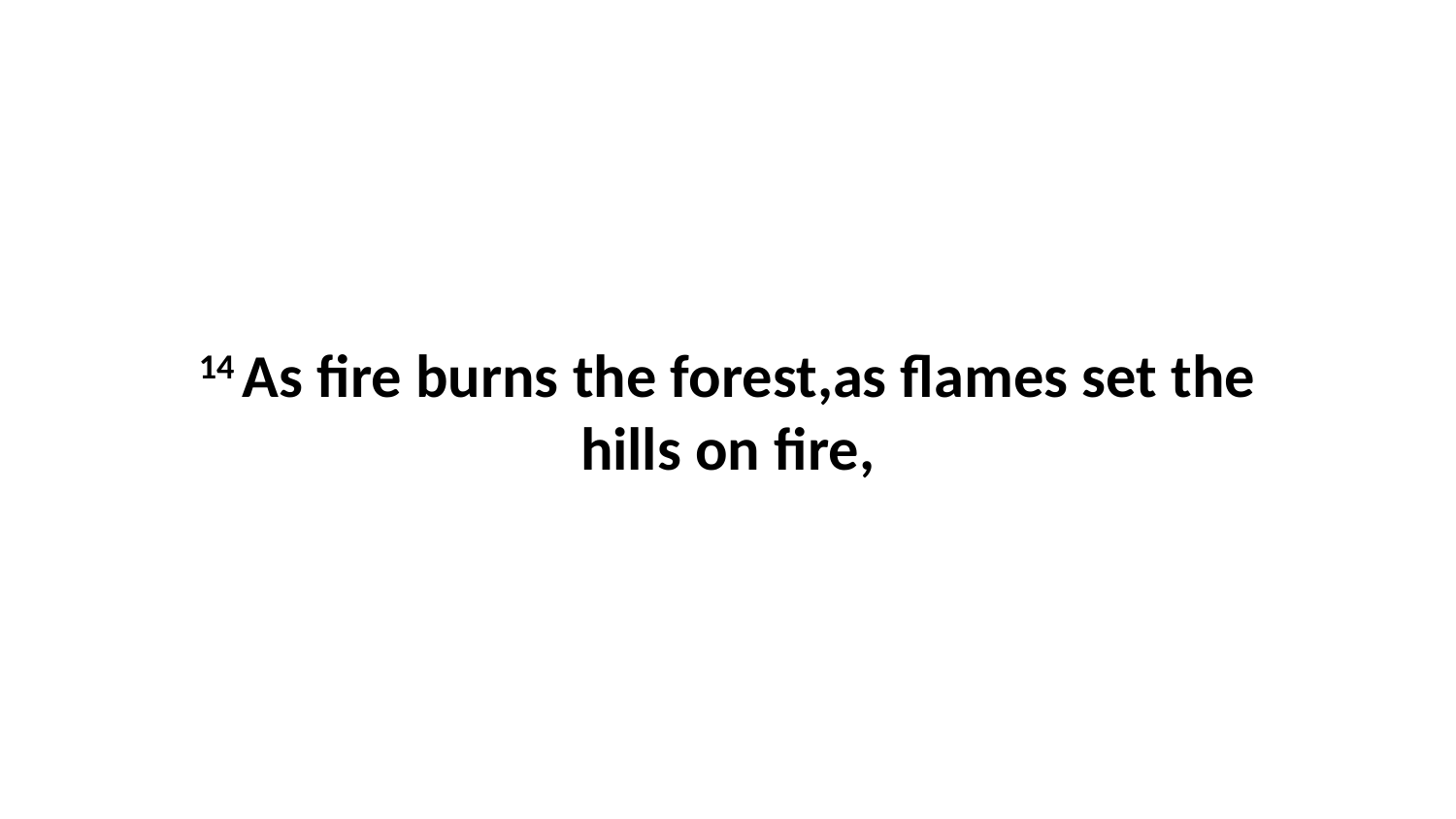

14 As fire burns the forest,as flames set the hills on fire,